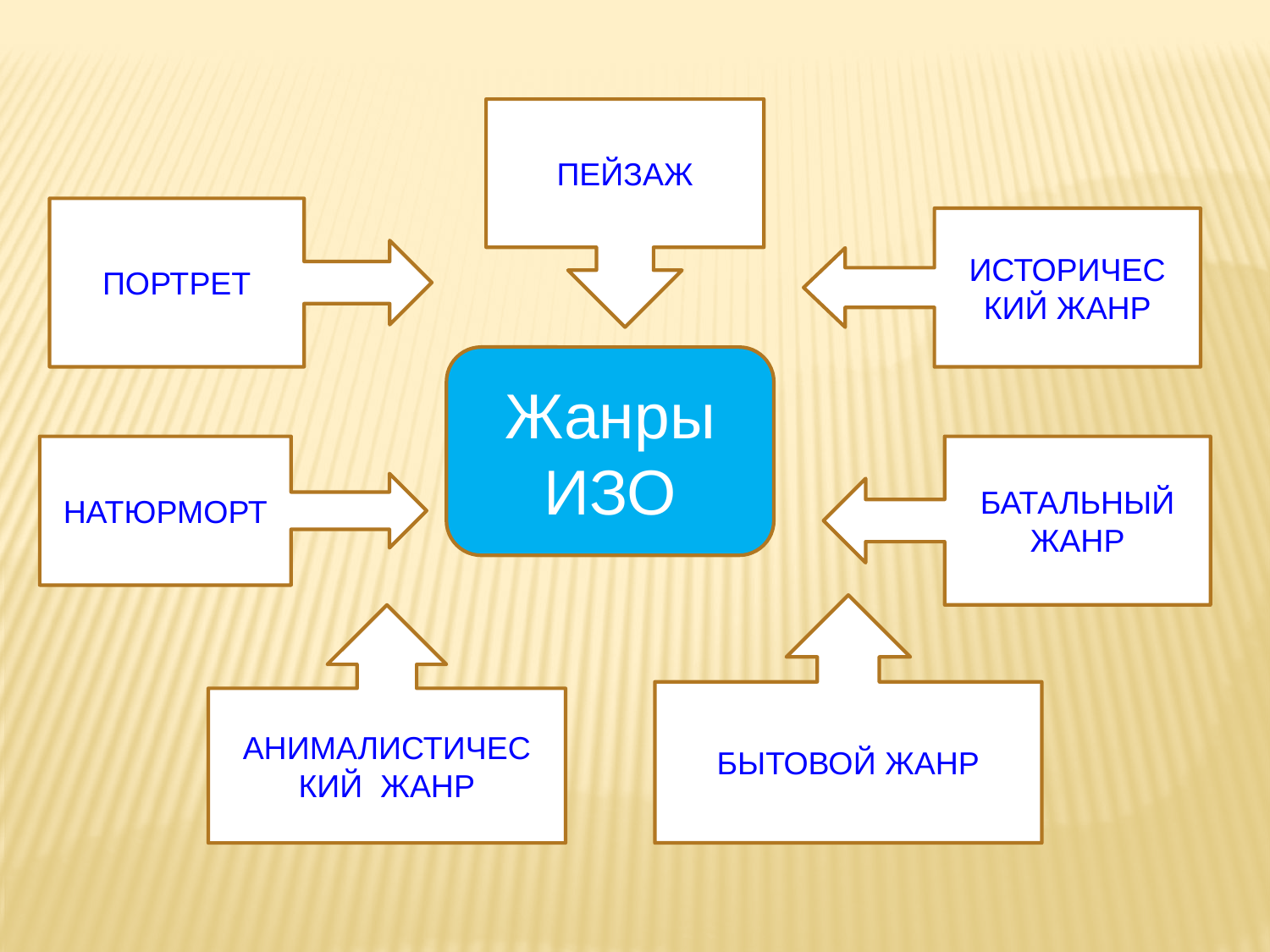

ПЕЙЗАЖ
ПОРТРЕТ
ИСТОРИЧЕС КИЙ ЖАНР
Жанры ИЗО
НАТЮРМОРТ
БАТАЛЬНЫЙ ЖАНР
БЫТОВОЙ ЖАНР
АНИМАЛИСТИЧЕС КИЙ  ЖАНР